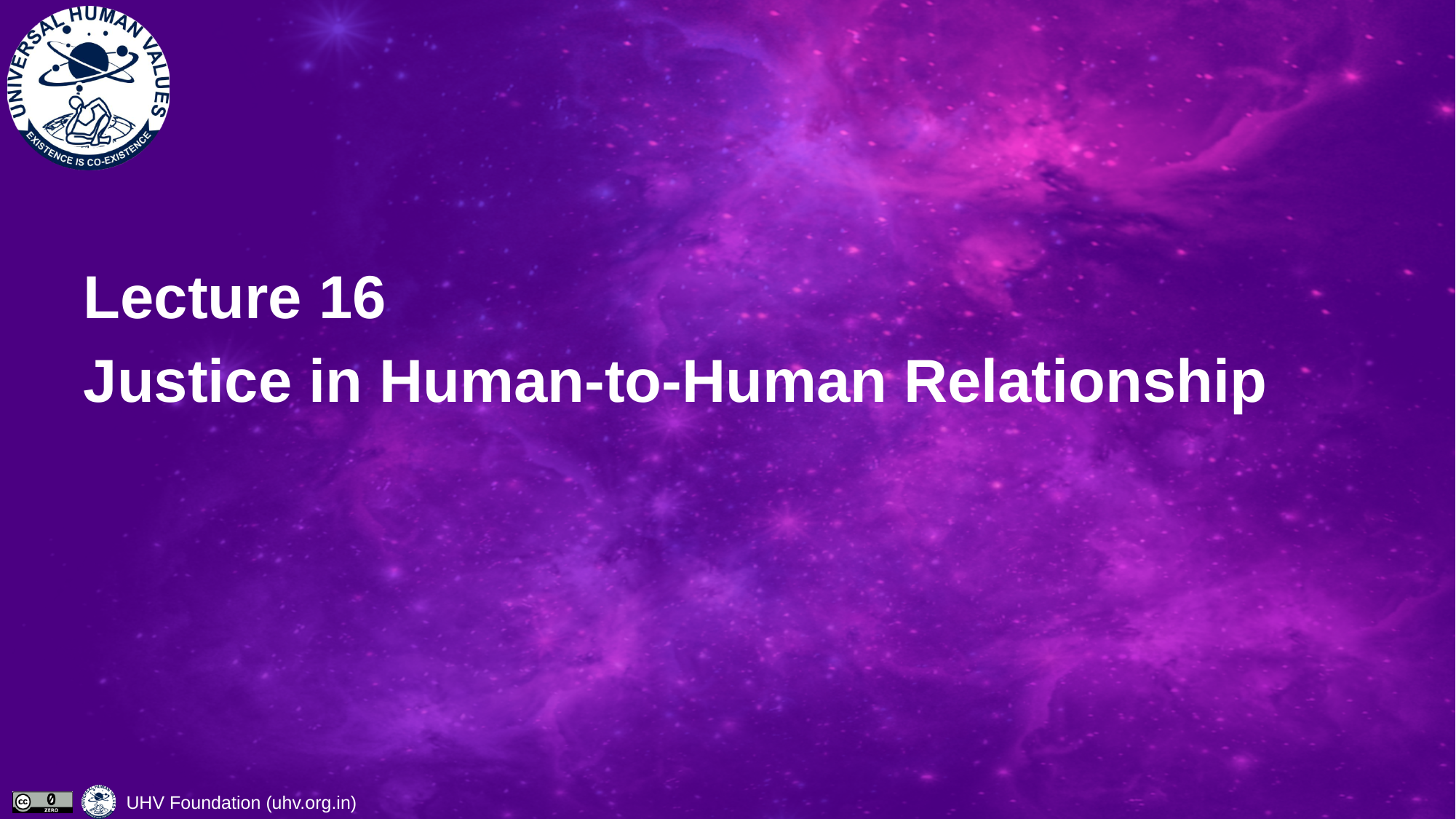

# Lecture 16 Justice in Human-to-Human Relationship